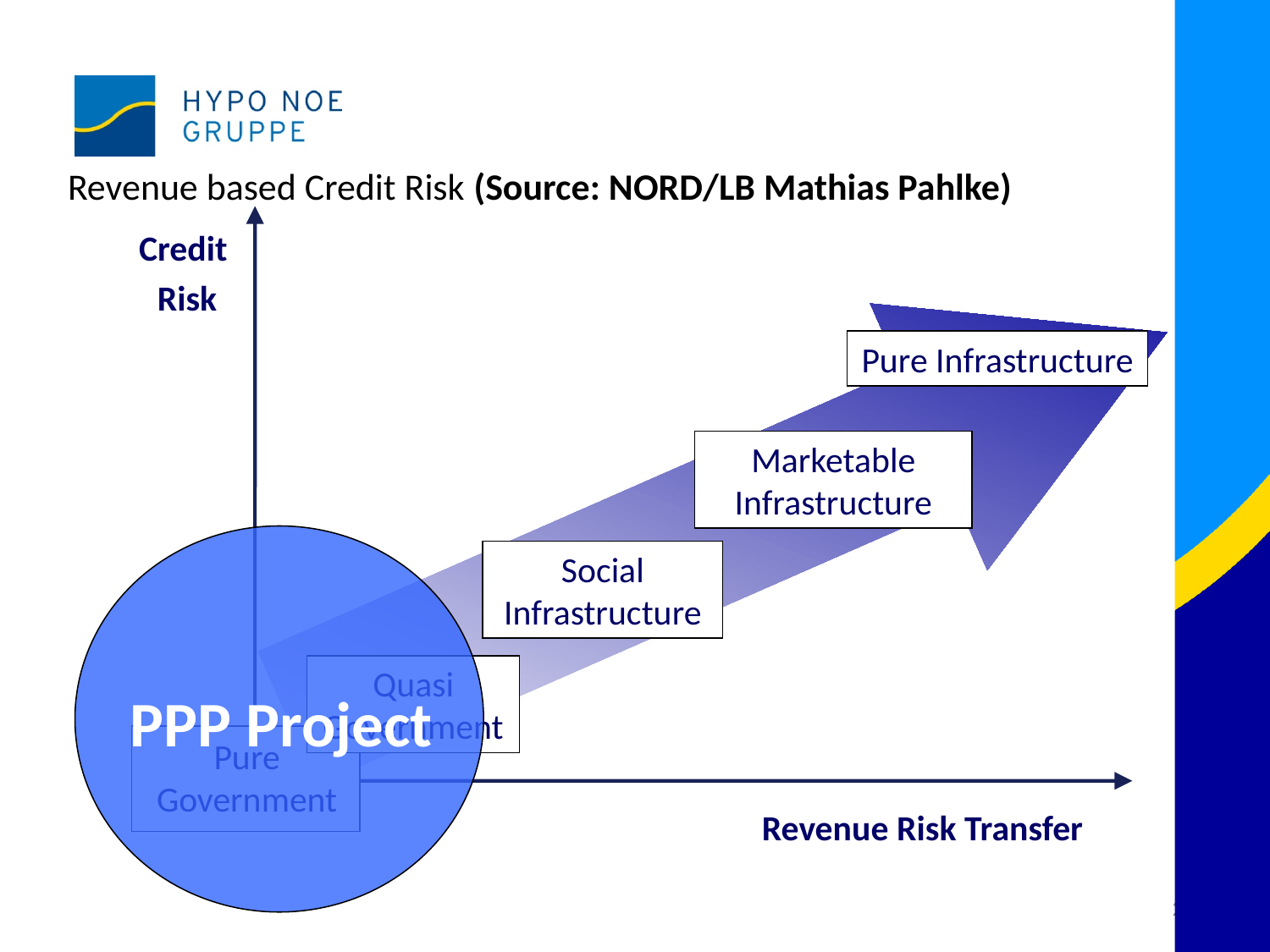

3. Risk Considerations and Bankability
Revenue based Credit Risk (Source: NORD/LB Mathias Pahlke)

Credit
Risk
Pure Infrastructure

Marketable Infrastructure

Social Infrastructure
Quasi Government
PPP Project

Pure Government
Revenue Risk Transfer
22